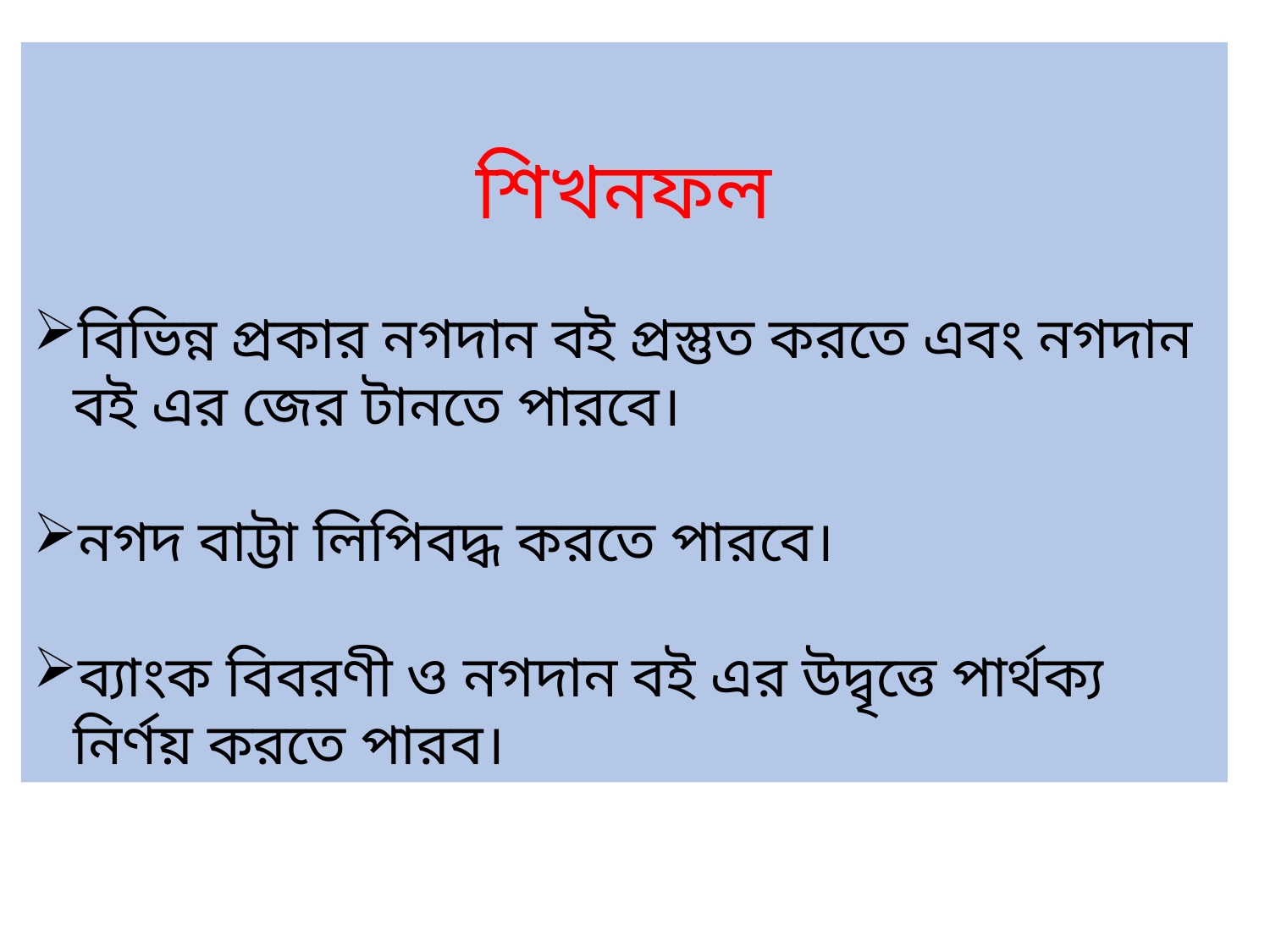

শিখনফল

বিভিন্ন প্রকার নগদান বই প্রস্তুত করতে এবং নগদান বই এর জের টানতে পারবে।

নগদ বাট্টা লিপিবদ্ধ করতে পারবে।

ব্যাংক বিবরণী ও নগদান বই এর উদ্বৃত্তে পার্থক্য নির্ণয় করতে পারব।